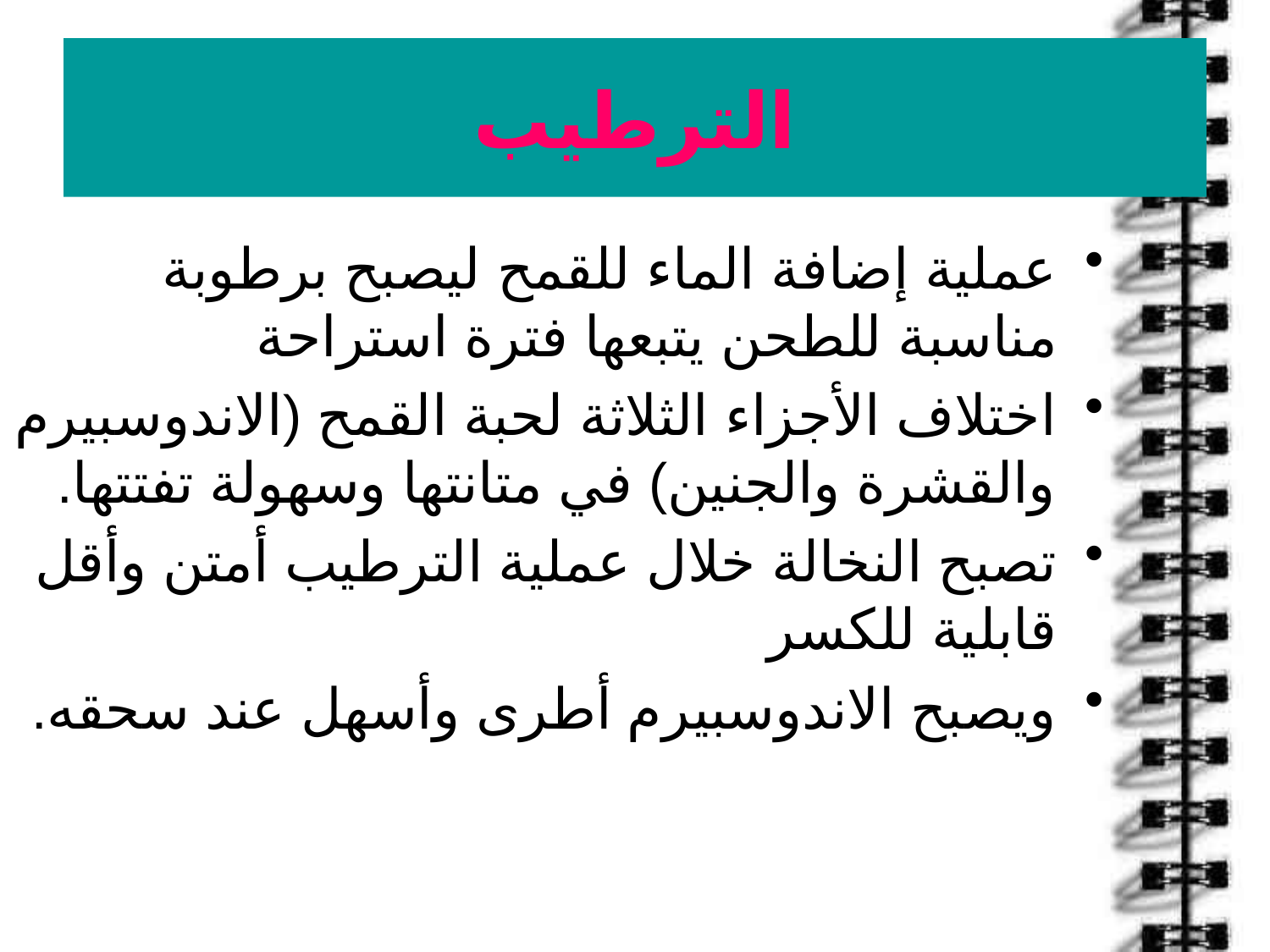

# الترطيب
عملية إضافة الماء للقمح ليصبح برطوبة مناسبة للطحن يتبعها فترة استراحة
اختلاف الأجزاء الثلاثة لحبة القمح (الاندوسبيرم والقشرة والجنين) في متانتها وسهولة تفتتها.
تصبح النخالة خلال عملية الترطيب أمتن وأقل قابلية للكسر
ويصبح الاندوسبيرم أطرى وأسهل عند سحقه.